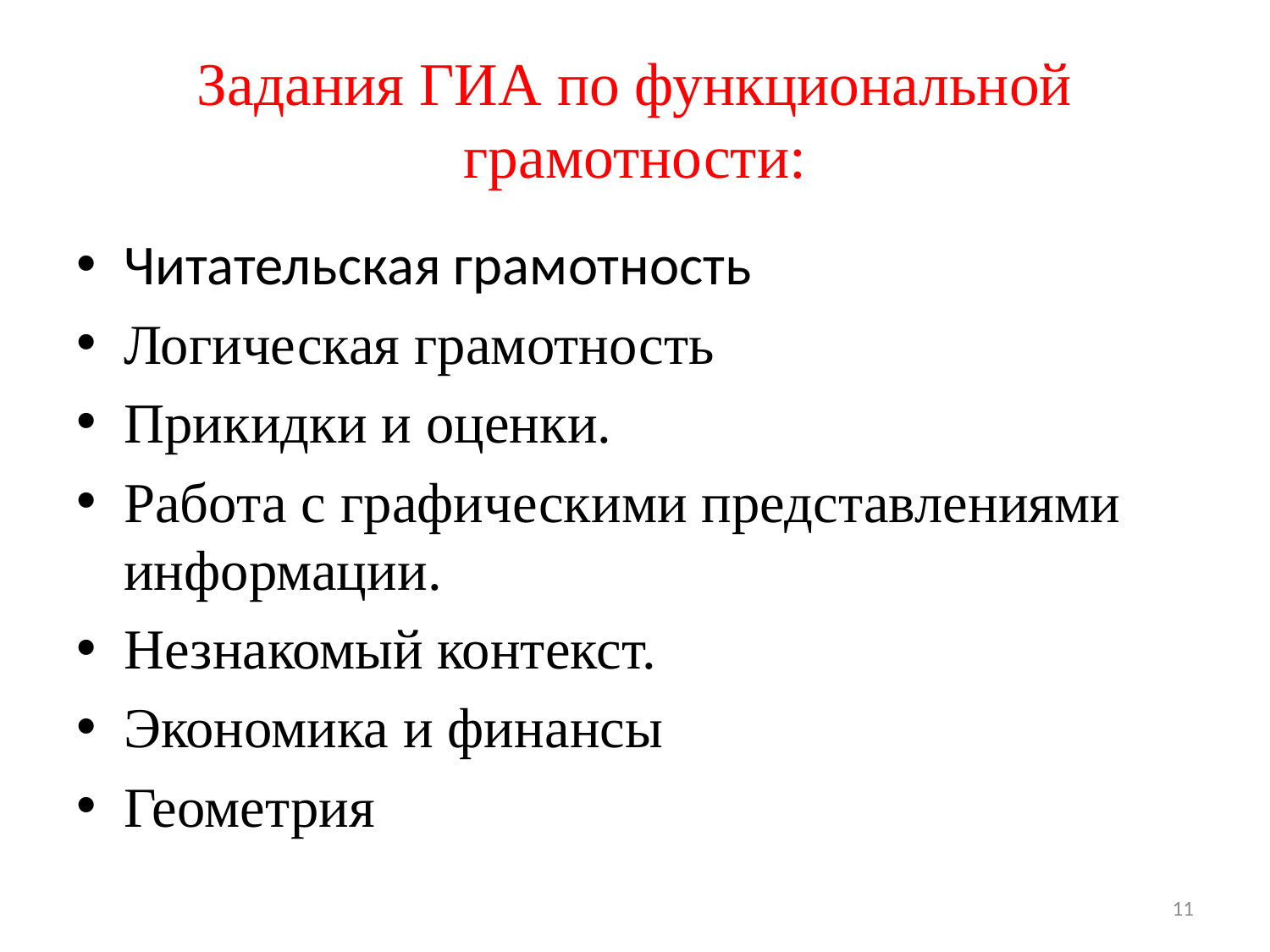

# Задания ГИА по функциональной грамотности:
Читательская грамотность
Логическая грамотность
Прикидки и оценки.
Работа с графическими представлениями информации.
Незнакомый контекст.
Экономика и финансы
Геометрия

11